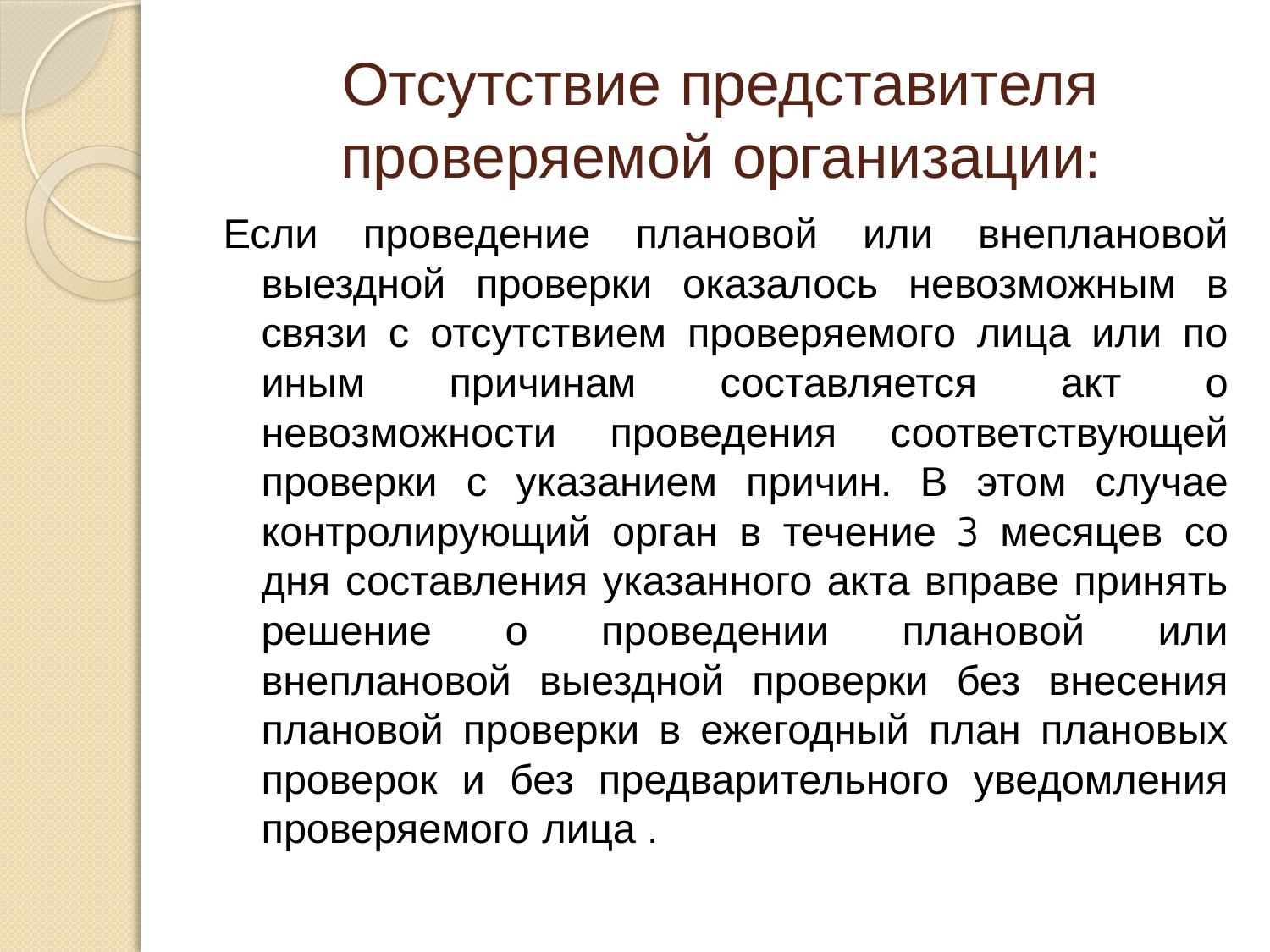

# Отсутствие представителя проверяемой организации:
Если проведение плановой или внеплановой выездной проверки оказалось невозможным в связи с отсутствием проверяемого лица или по иным причинам составляется акт о невозможности проведения соответствующей проверки с указанием причин. В этом случае контролирующий орган в течение 3 месяцев со дня составления указанного акта вправе принять решение о проведении плановой или внеплановой выездной проверки без внесения плановой проверки в ежегодный план плановых проверок и без предварительного уведомления проверяемого лица .